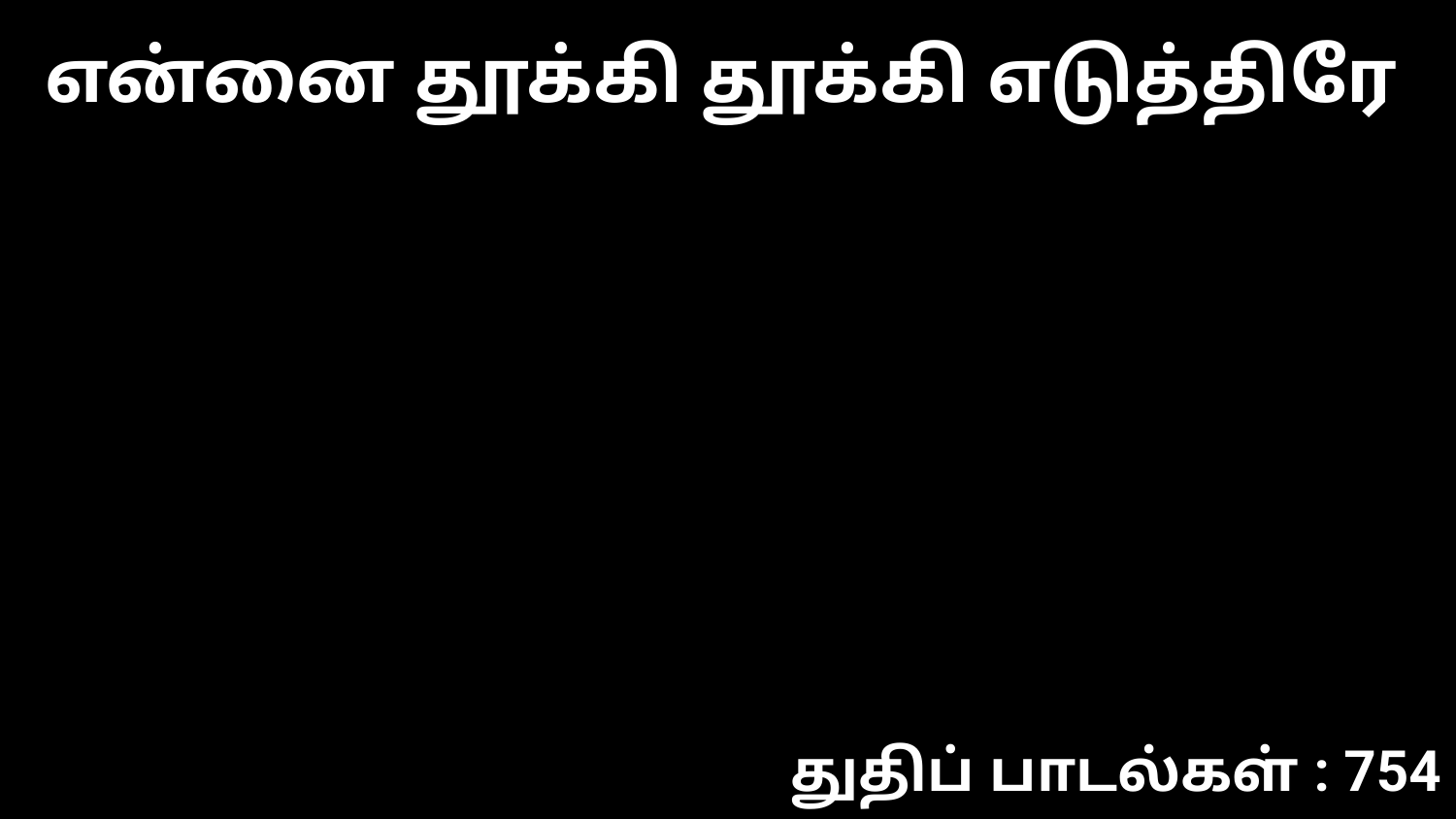

என்னை தூக்கி தூக்கி எடுத்திரே
துதிப் பாடல்கள் : 754